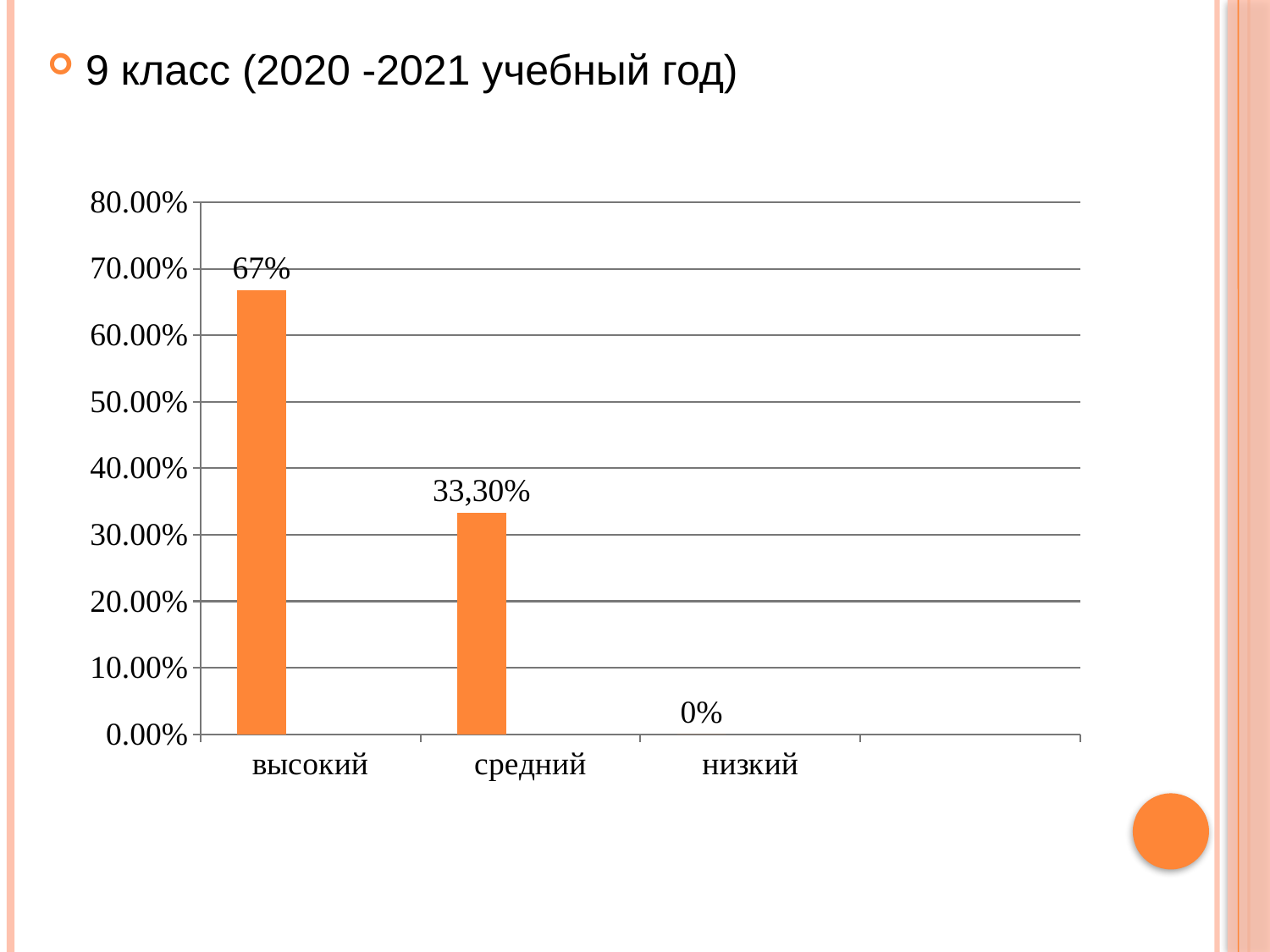

9 класс (2020 -2021 учебный год)

### Chart

| Category | Ряд 1 | Ряд 2 | Ряд 3 |
|---|---|---|---|
| высокий | 0.667 | None | None |
| средний | 0.333 | None | None |
| низкий | 0.0 | None | None |